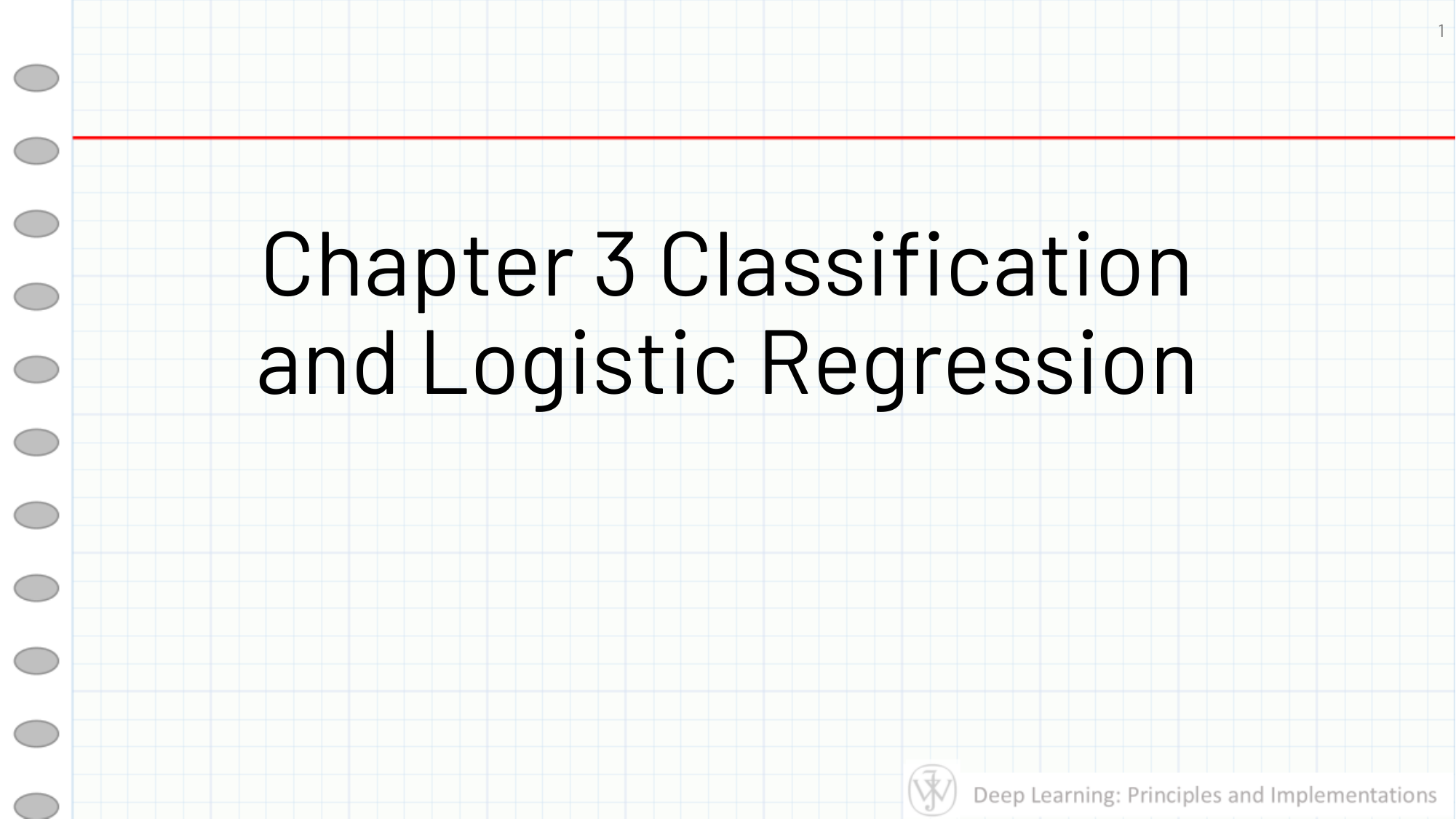

1
# Chapter 3 Classification and Logistic Regression